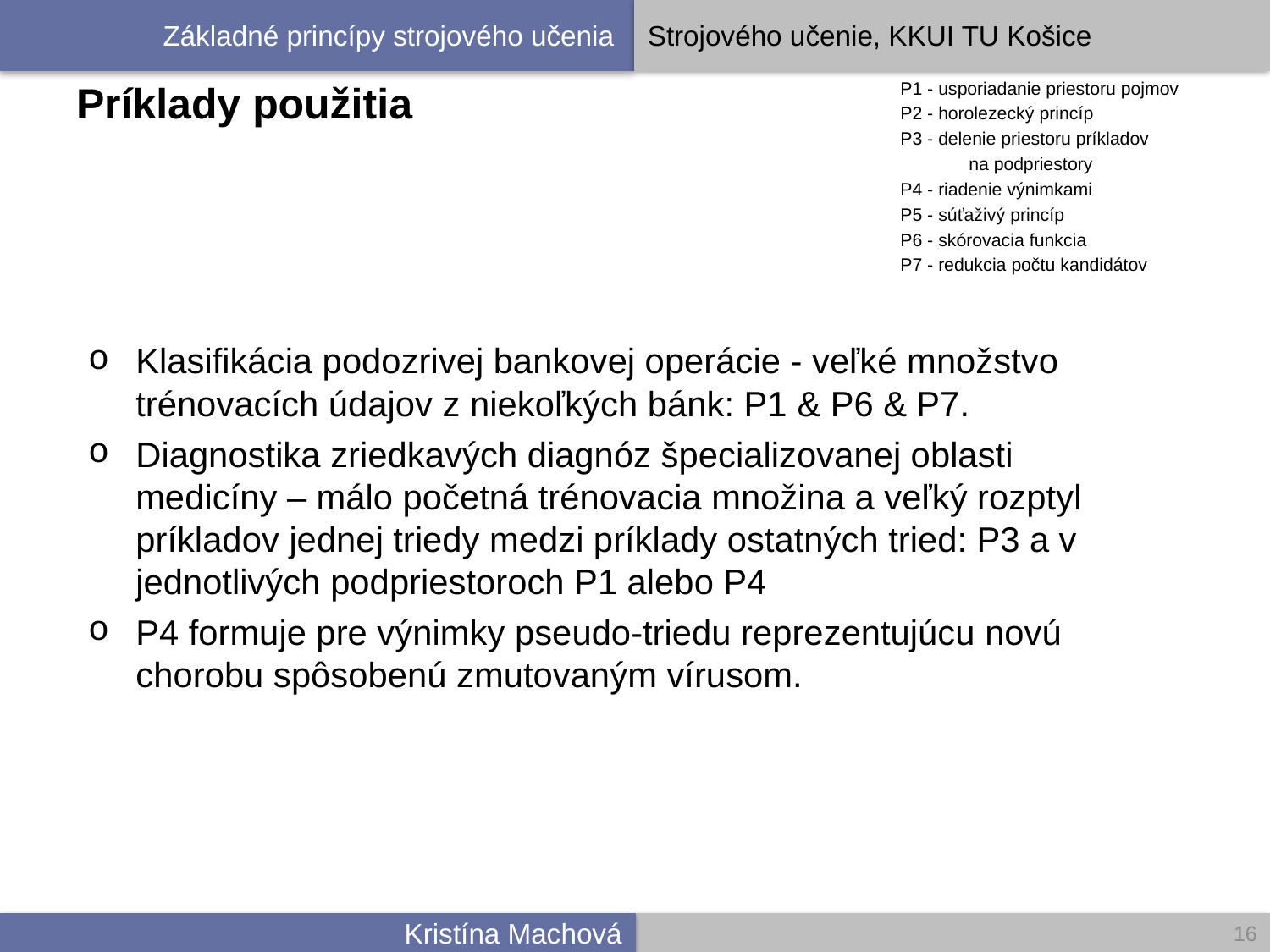

# Príklady použitia
P1 - usporiadanie priestoru pojmov
P2 - horolezecký princíp
P3 - delenie priestoru príkladov
		na podpriestory
P4 - riadenie výnimkami
P5 - súťaživý princíp
P6 - skórovacia funkcia
P7 - redukcia počtu kandidátov

Klasifikácia podozrivej bankovej operácie - veľké množstvo trénovacích údajov z niekoľkých bánk: P1 & P6 & P7.
Diagnostika zriedkavých diagnóz špecializovanej oblasti medicíny – málo početná trénovacia množina a veľký rozptyl príkladov jednej triedy medzi príklady ostatných tried: P3 a v jednotlivých podpriestoroch P1 alebo P4
P4 formuje pre výnimky pseudo-triedu reprezentujúcu novú chorobu spôsobenú zmutovaným vírusom.

16